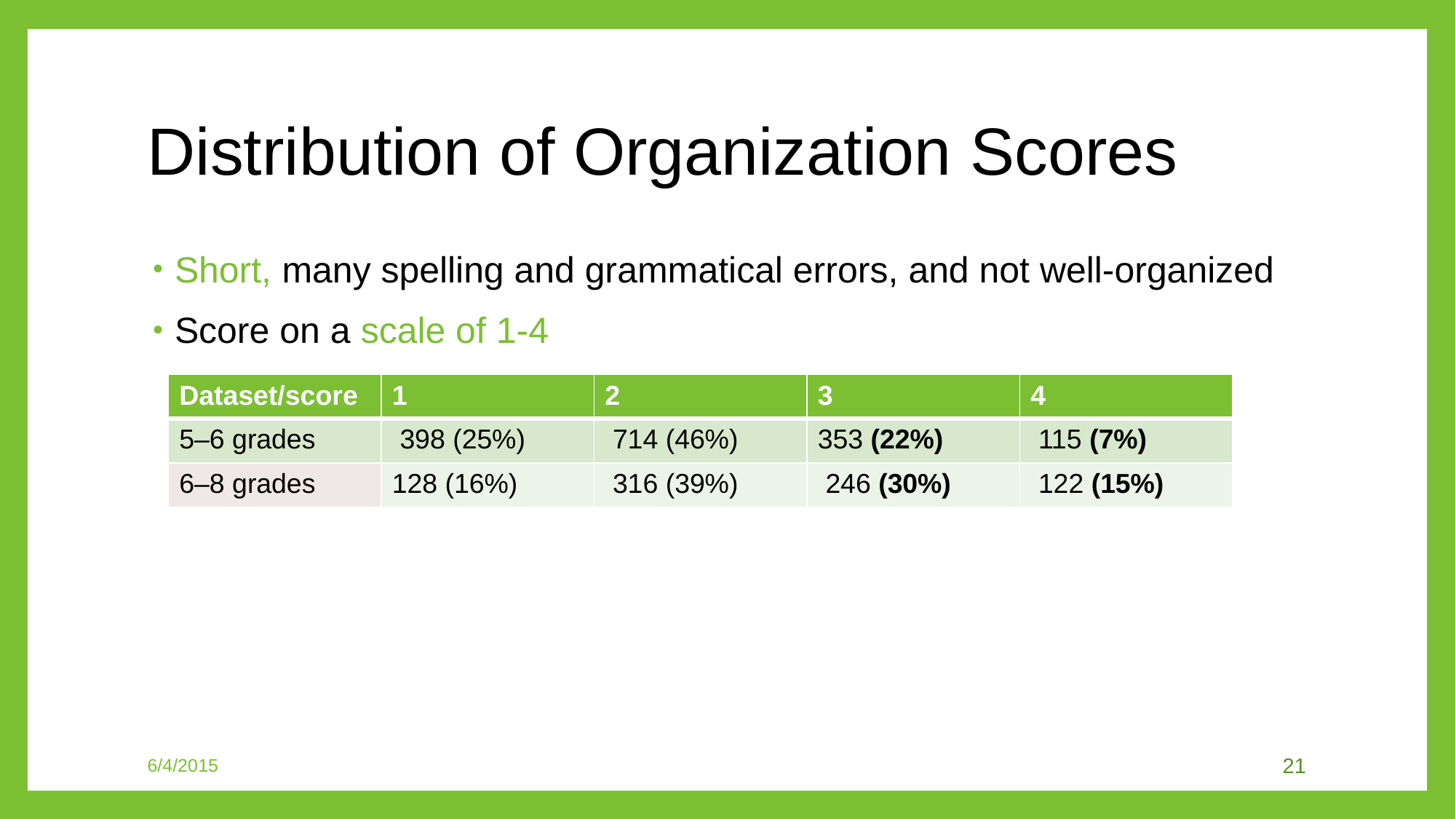

# Distribution of Organization Scores
Short, many spelling and grammatical errors, and not well-organized
Score on a scale of 1-4

| Dataset/score | 1 | 2 | 3 | 4 |
| --- | --- | --- | --- | --- |
| 5–6 grades | 398 (25%) | 714 (46%) | 353 (22%) | 115 (7%) |
| 6–8 grades | 128 (16%) | 316 (39%) | 246 (30%) | 122 (15%) |
6/4/2015

21